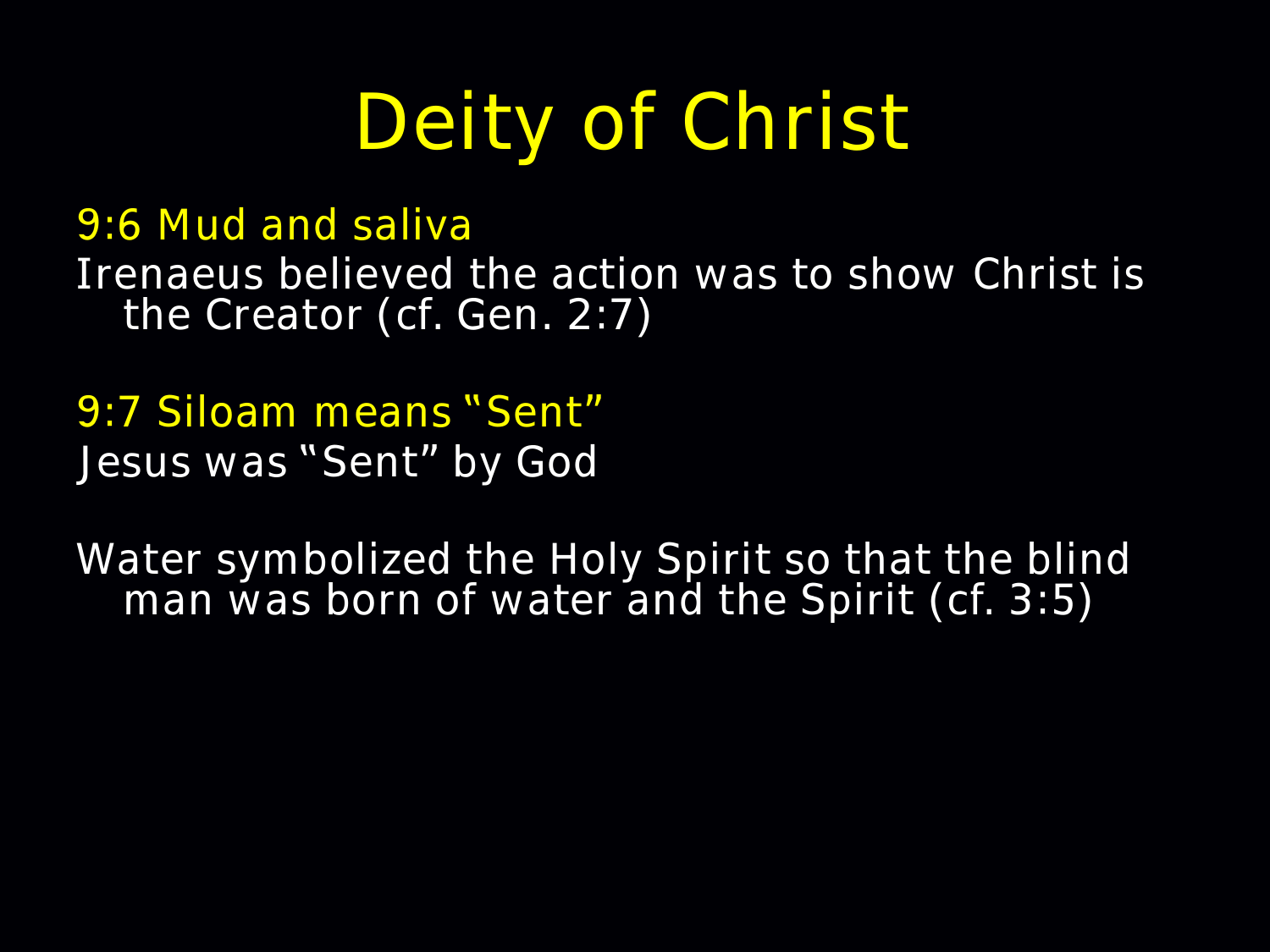

# Deity of Christ
9:6 Mud and saliva
Irenaeus believed the action was to show Christ is the Creator (cf. Gen. 2:7)

9:7 Siloam means “Sent”
Jesus was “Sent” by God

Water symbolized the Holy Spirit so that the blind man was born of water and the Spirit (cf. 3:5)